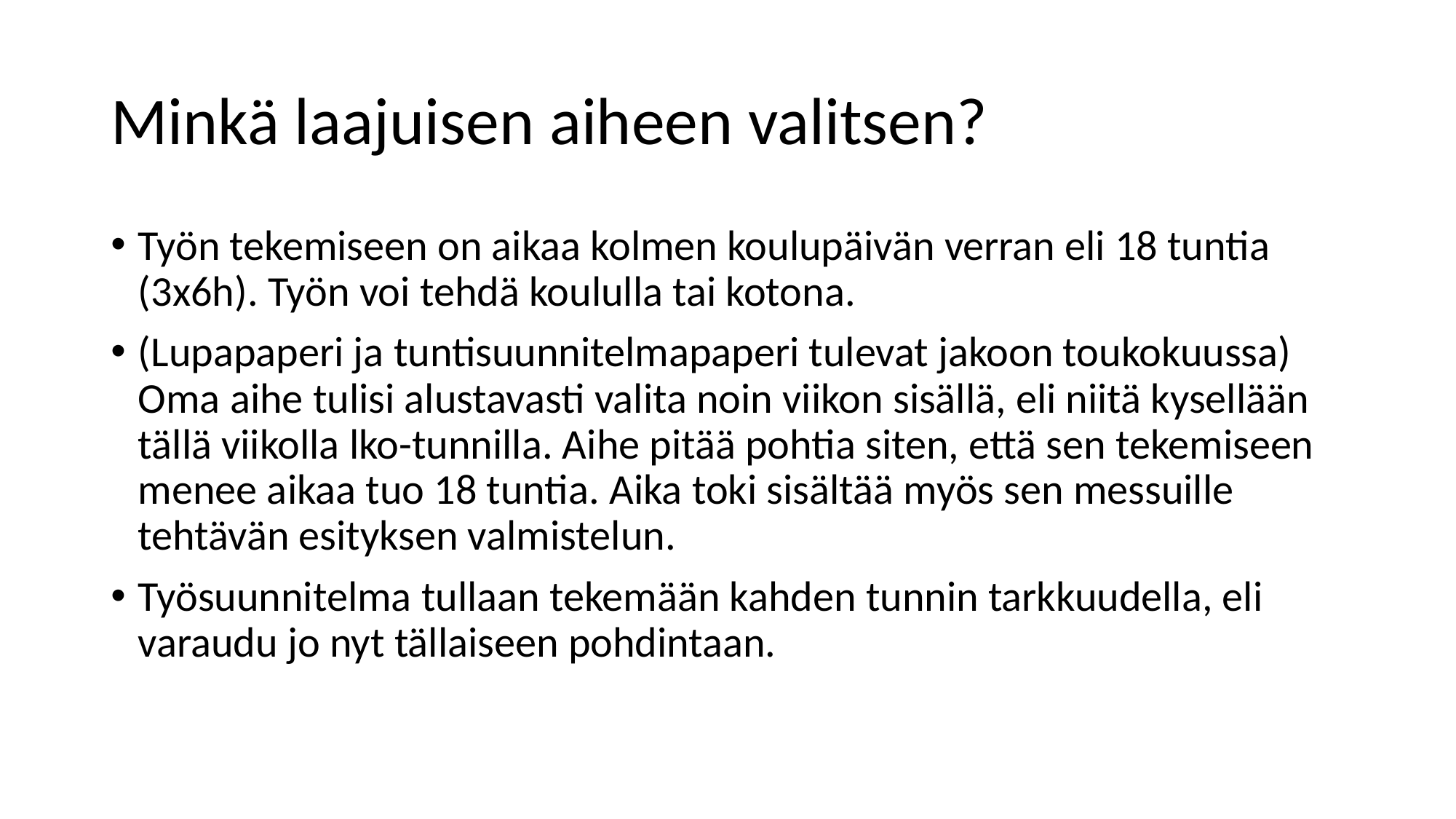

# Minkä laajuisen aiheen valitsen?
Työn tekemiseen on aikaa kolmen koulupäivän verran eli 18 tuntia (3x6h). Työn voi tehdä koululla tai kotona.
(Lupapaperi ja tuntisuunnitelmapaperi tulevat jakoon toukokuussa) Oma aihe tulisi alustavasti valita noin viikon sisällä, eli niitä kysellään tällä viikolla lko-tunnilla. Aihe pitää pohtia siten, että sen tekemiseen menee aikaa tuo 18 tuntia. Aika toki sisältää myös sen messuille tehtävän esityksen valmistelun.
Työsuunnitelma tullaan tekemään kahden tunnin tarkkuudella, eli varaudu jo nyt tällaiseen pohdintaan.